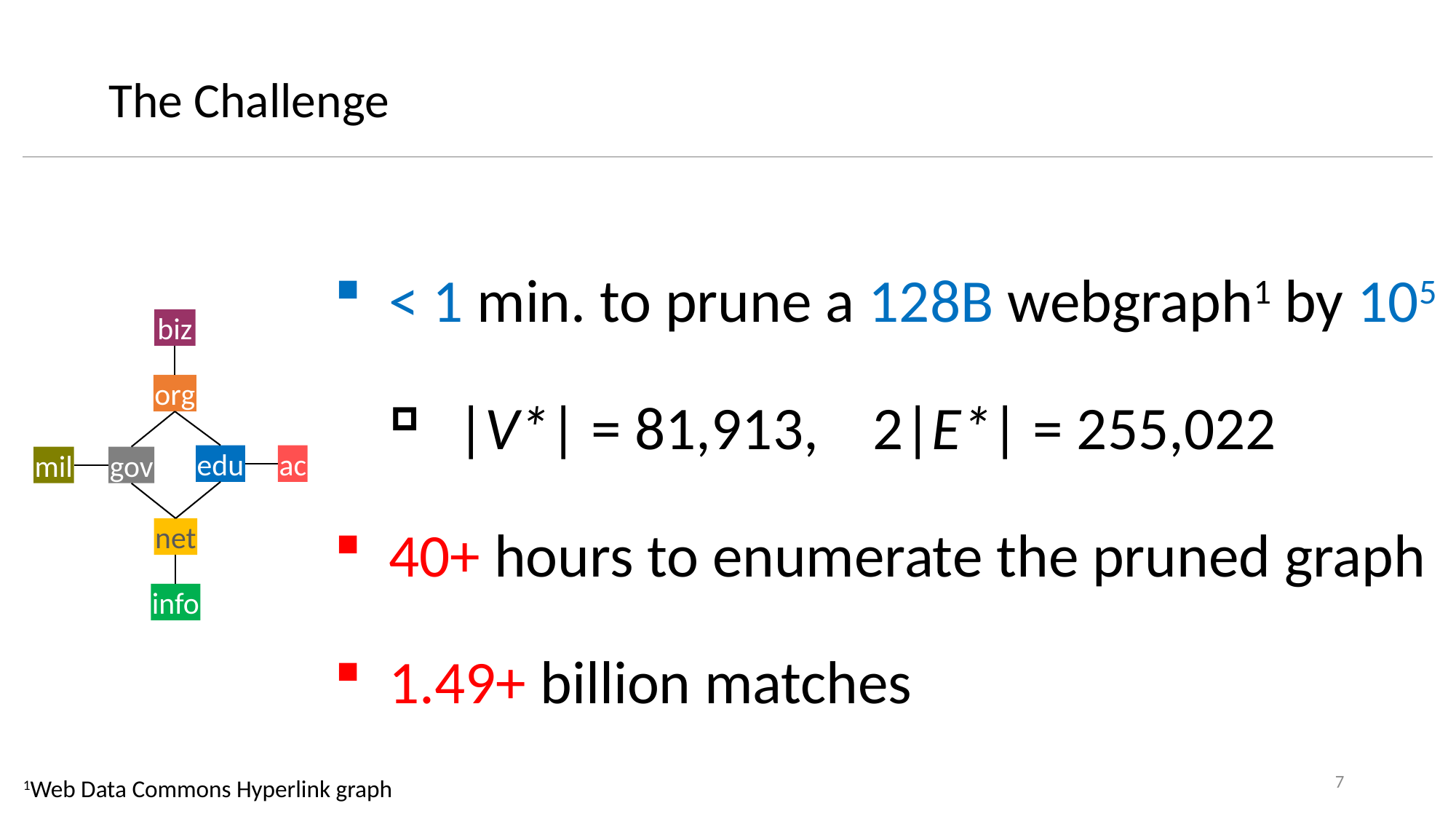

# The Challenge
< 1 min. to prune a 128B webgraph1 by 105
|V*| = 81,913,    2|E*| = 255,022
40+ hours to enumerate the pruned graph
1.49+ billion matches
biz
org
edu
ac
mil
gov
net
info
7
1Web Data Commons Hyperlink graph